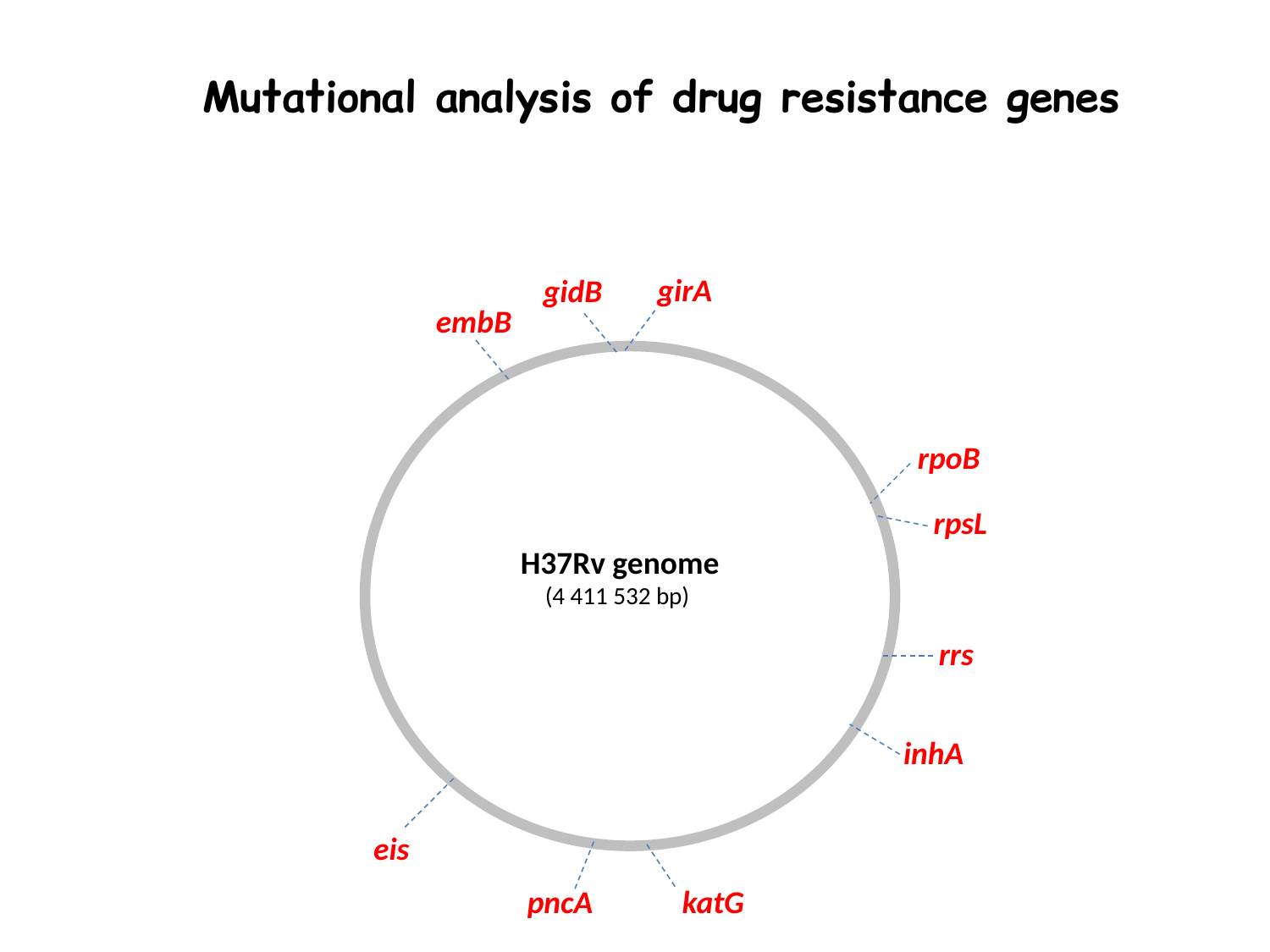

Mutational analysis of drug resistance genes
girA
gidB
embB

rpoB
rpsL
H37Rv genome
(4 411 532 bp)
rrs
inhA
eis
pncA
katG